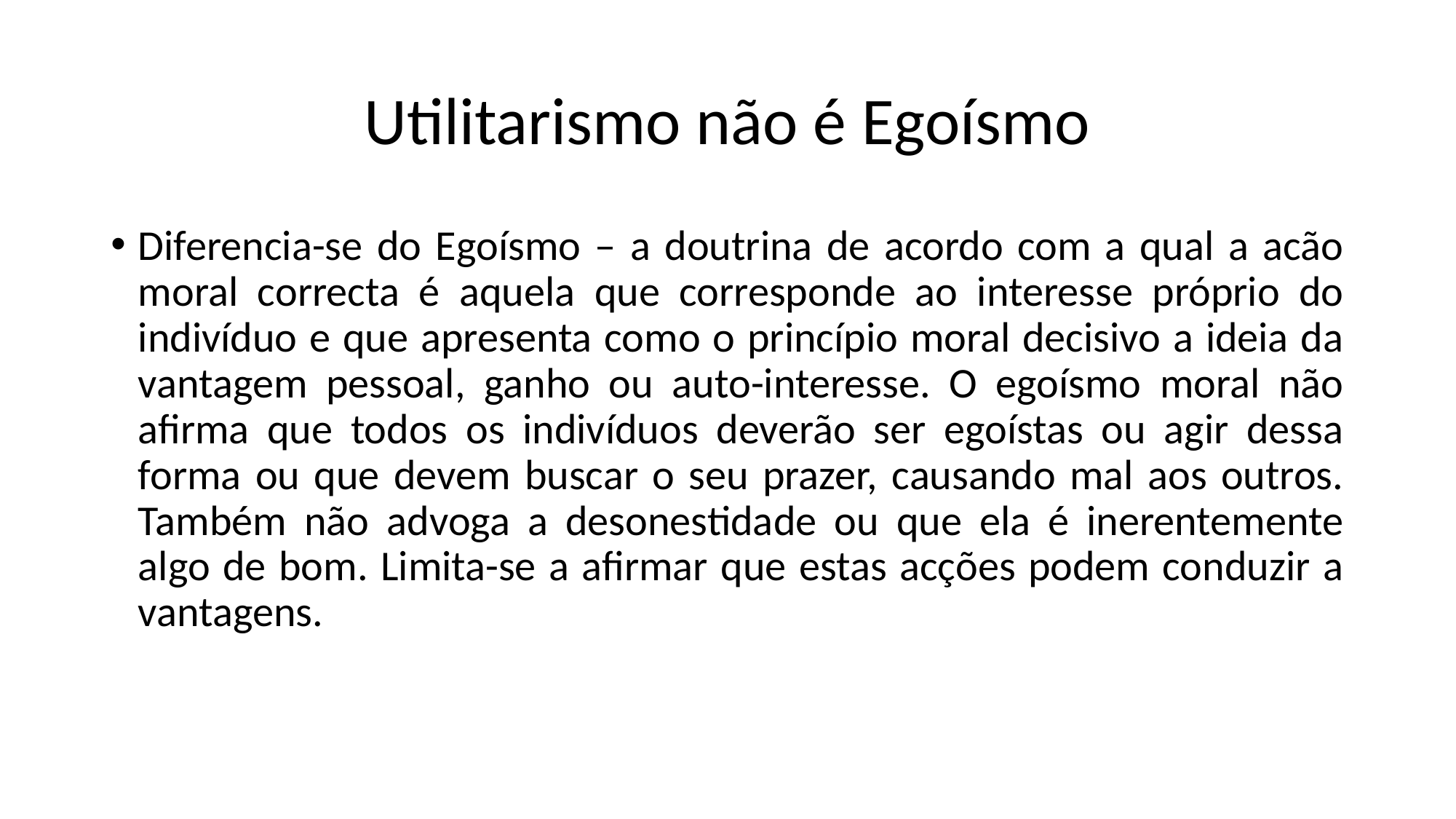

# Utilitarismo não é Egoísmo
Diferencia-se do Egoísmo – a doutrina de acordo com a qual a acão moral correcta é aquela que corresponde ao interesse próprio do indivíduo e que apresenta como o princípio moral decisivo a ideia da vantagem pessoal, ganho ou auto-interesse. O egoísmo moral não afirma que todos os indivíduos deverão ser egoístas ou agir dessa forma ou que devem buscar o seu prazer, causando mal aos outros. Também não advoga a desonestidade ou que ela é inerentemente algo de bom. Limita-se a afirmar que estas acções podem conduzir a vantagens.